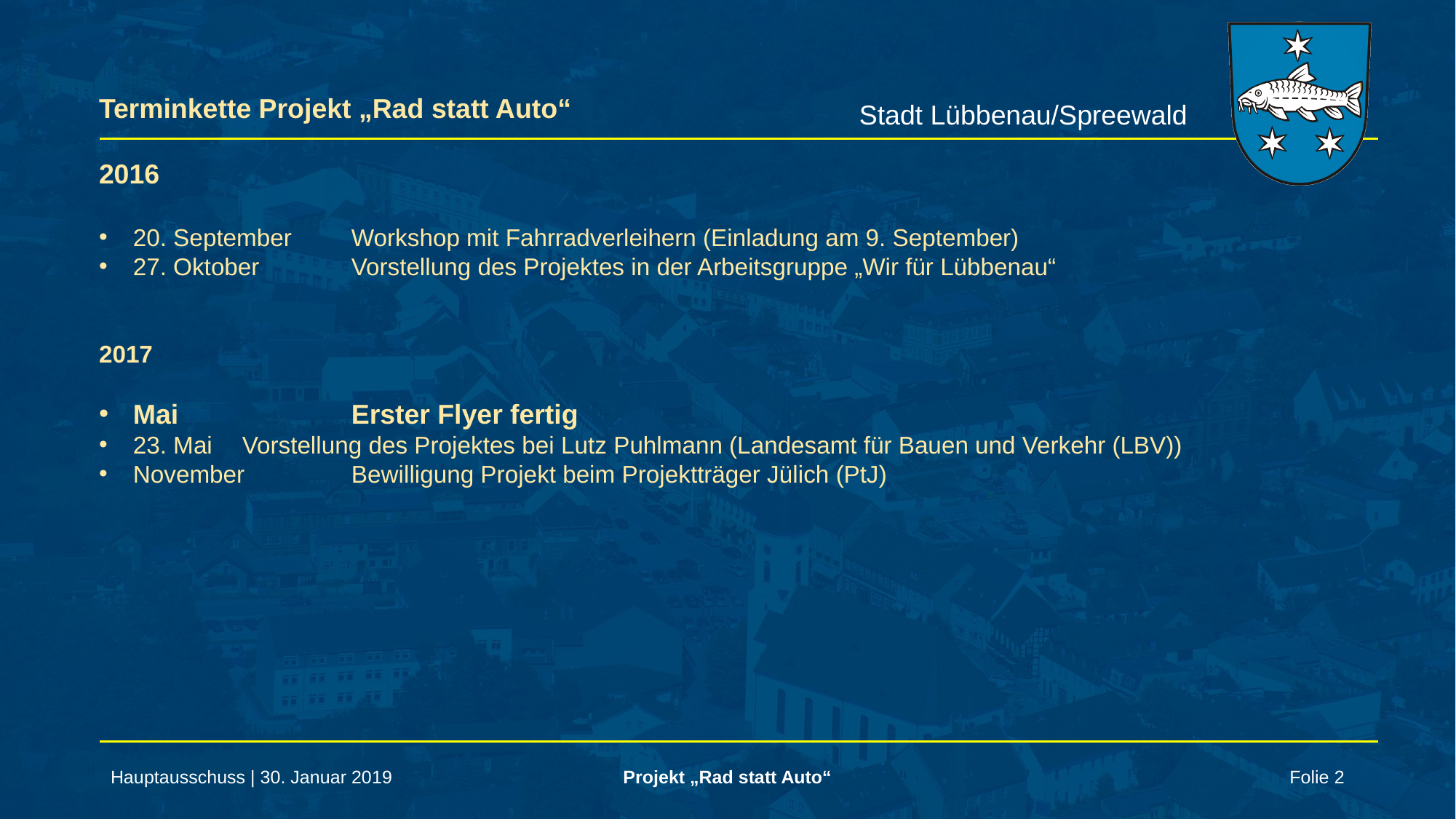

Terminkette Projekt „Rad statt Auto“

2016

20. September	Workshop mit Fahrradverleihern (Einladung am 9. September)
27. Oktober	Vorstellung des Projektes in der Arbeitsgruppe „Wir für Lübbenau“

2017

Mai		Erster Flyer fertig
23. Mai	Vorstellung des Projektes bei Lutz Puhlmann (Landesamt für Bauen und Verkehr (LBV))
November	Bewilligung Projekt beim Projektträger Jülich (PtJ)